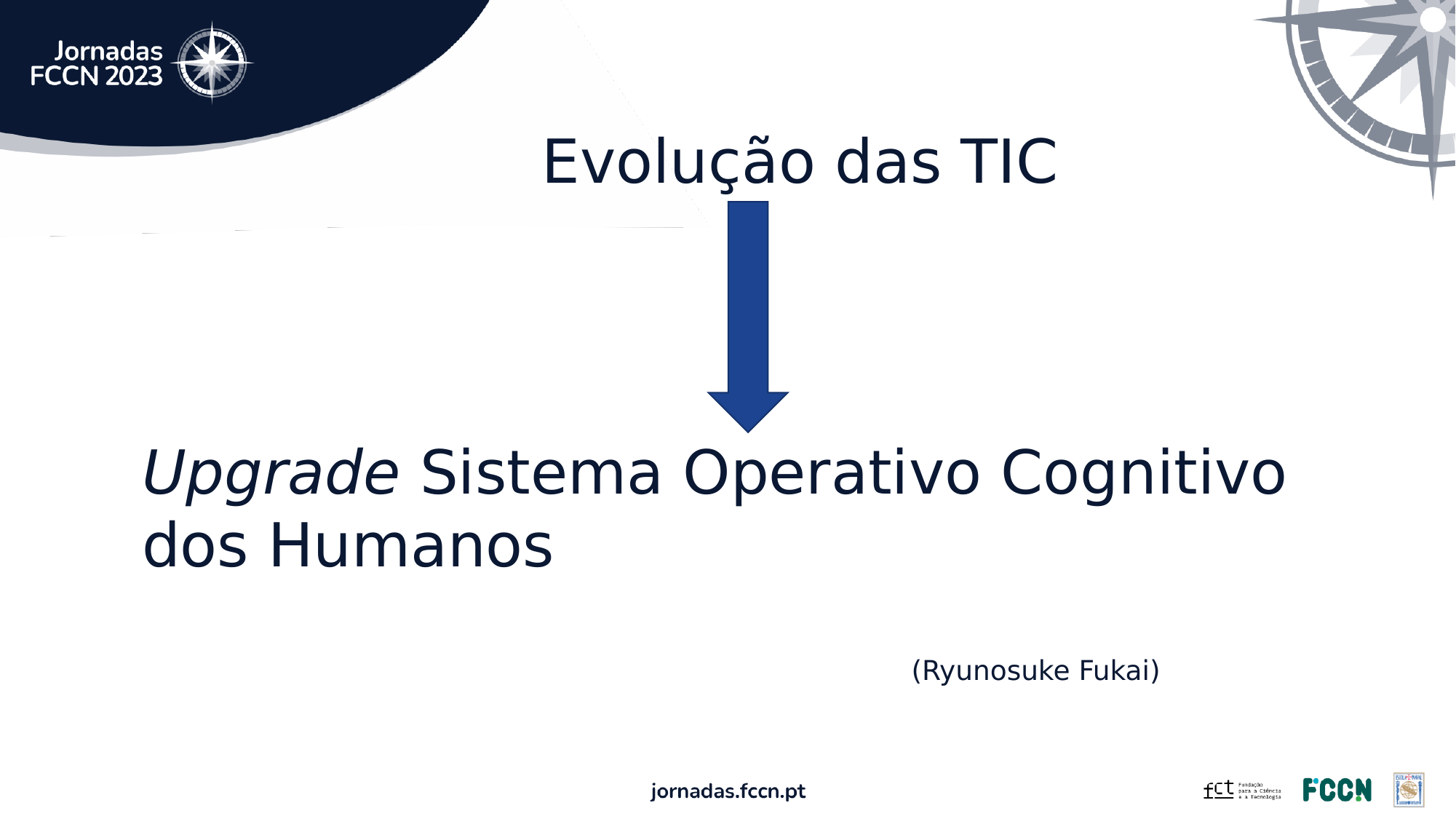

Evolução das TIC

Upgrade Sistema Operativo Cognitivo dos Humanos
(Ryunosuke Fukai)